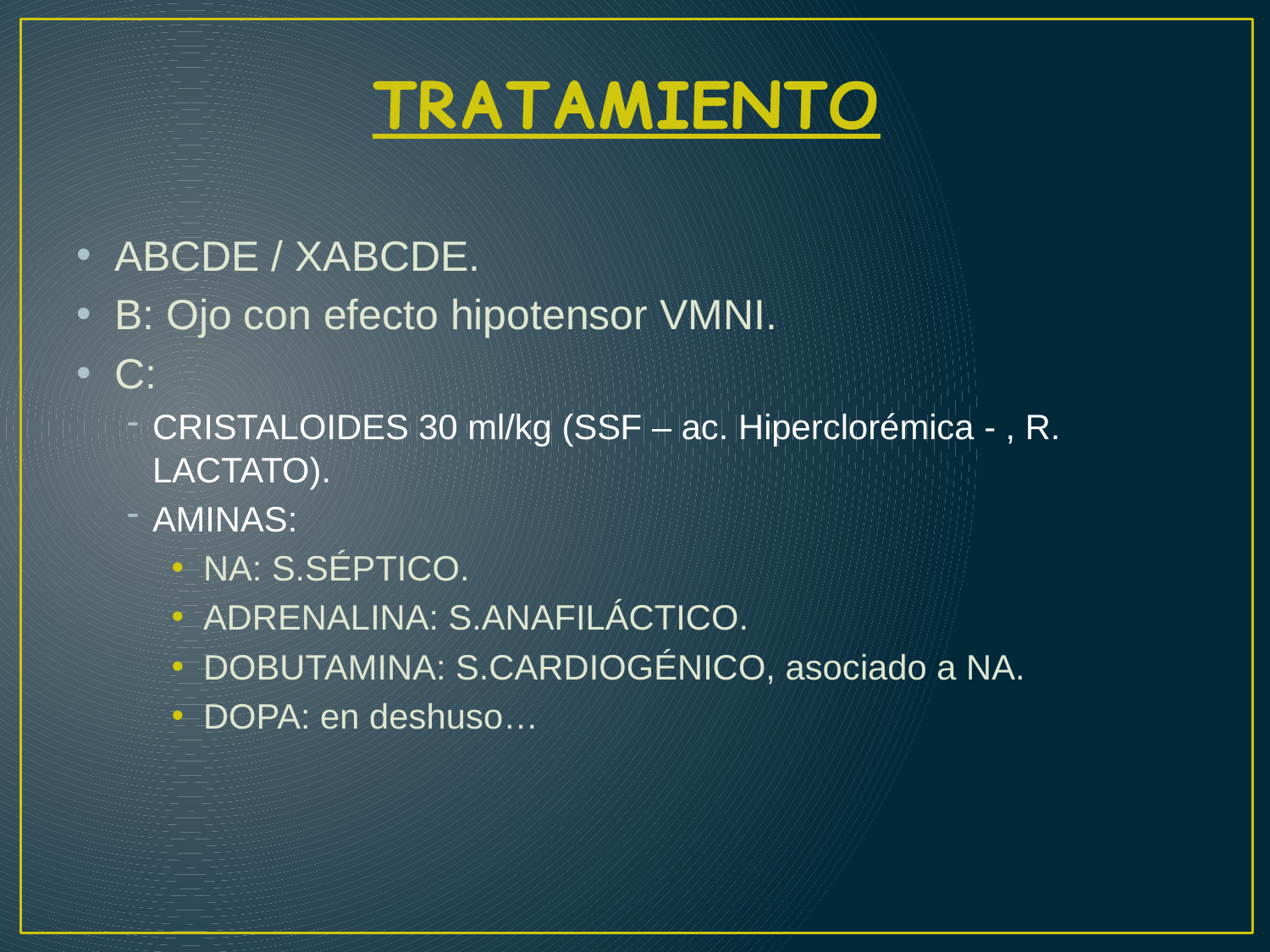

# TRATAMIENTO
ABCDE / XABCDE.
B: Ojo con efecto hipotensor VMNI.
C:
CRISTALOIDES 30 ml/kg (SSF – ac. Hiperclorémica - , R. LACTATO).
AMINAS:
NA: S.SÉPTICO.
ADRENALINA: S.ANAFILÁCTICO.
DOBUTAMINA: S.CARDIOGÉNICO, asociado a NA.
DOPA: en deshuso…